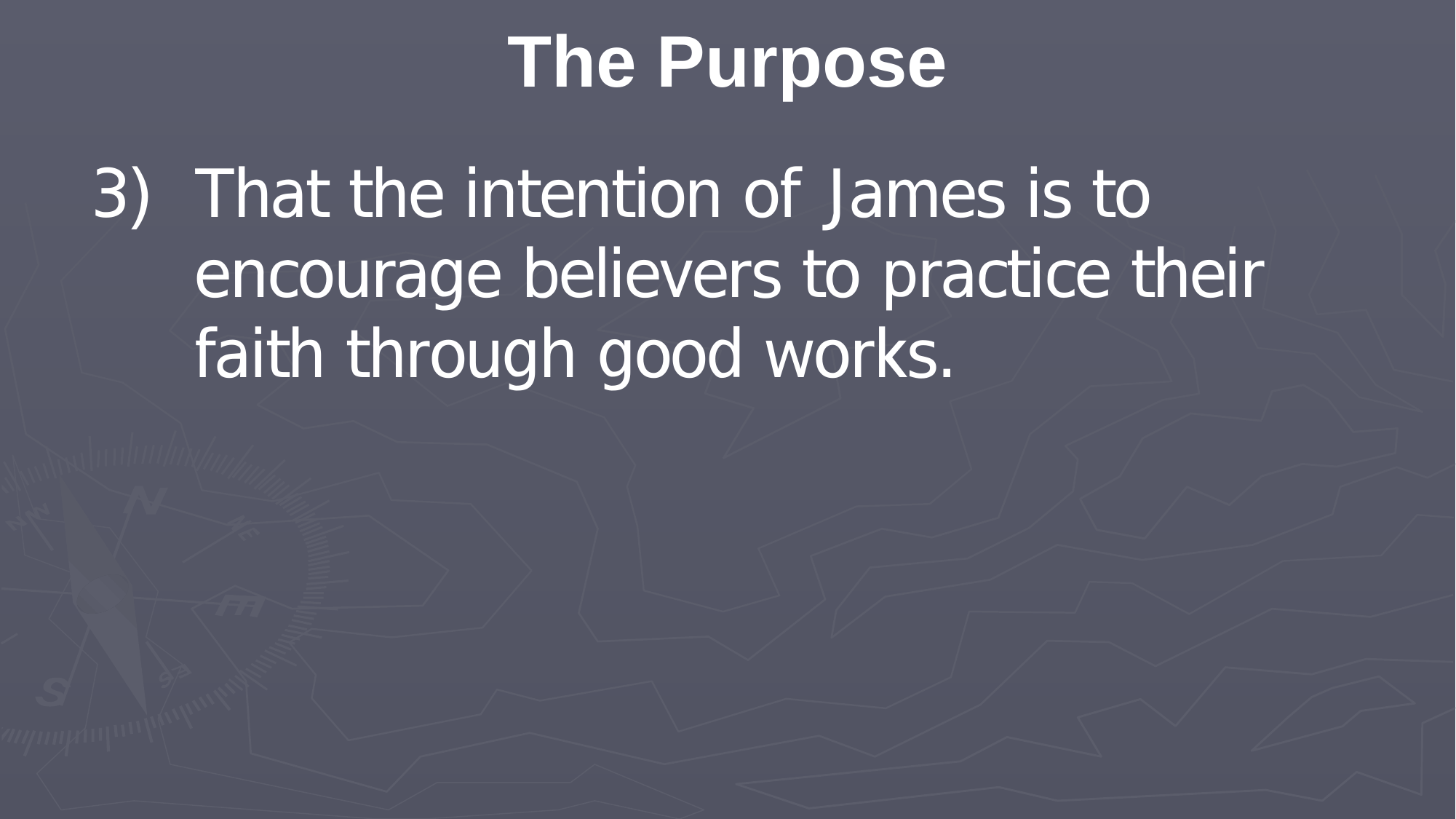

The Purpose
3)	That the intention of James is to encourage believers to practice their faith through good works.